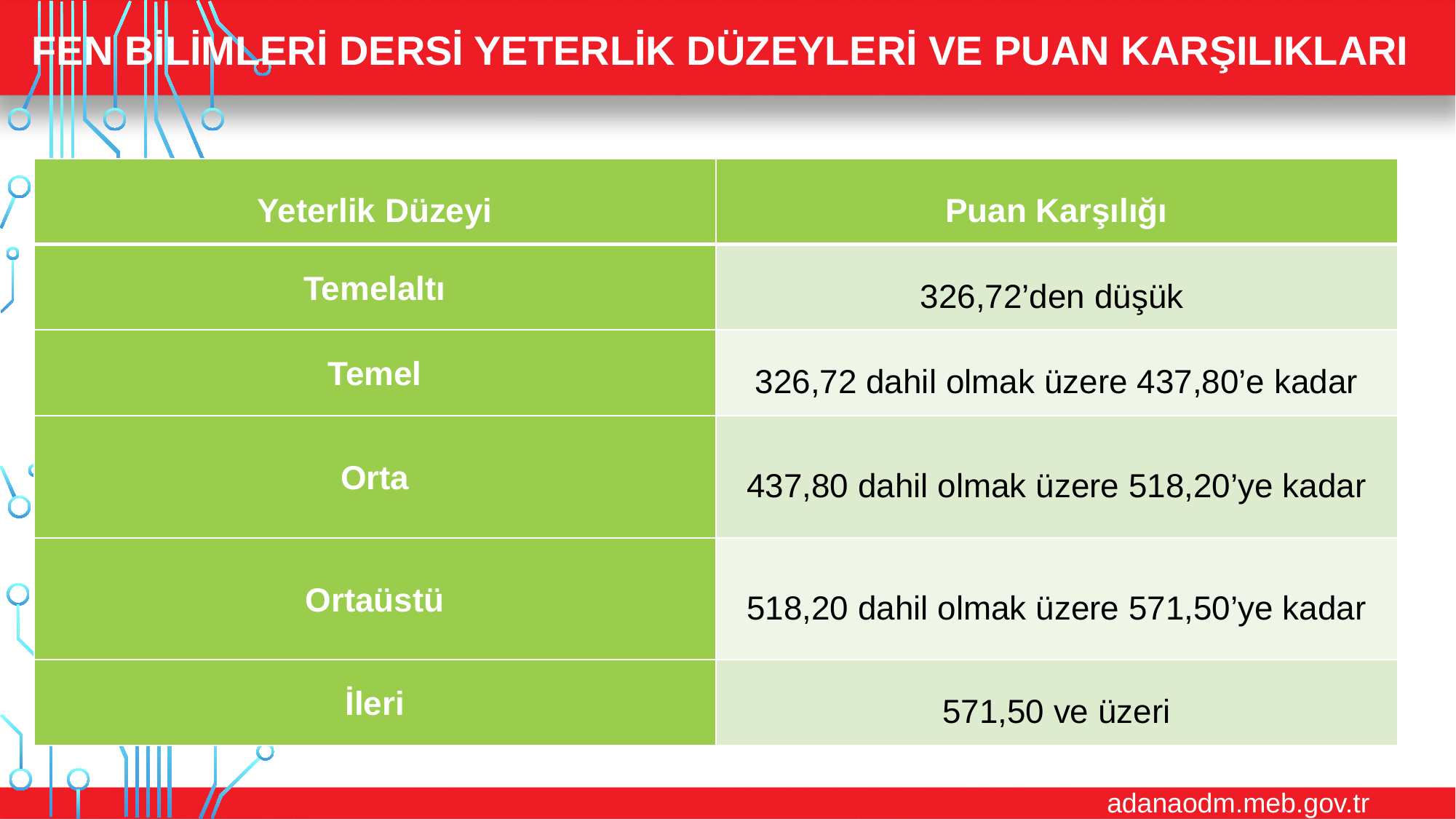

# Fen Bilimleri Dersi Yeterlik Düzeyleri ve Puan Karşılıkları
| Yeterlik Düzeyi | Puan Karşılığı |
| --- | --- |
| Temelaltı | 326,72’den düşük |
| Temel | 326,72 dahil olmak üzere 437,80’e kadar |
| Orta | 437,80 dahil olmak üzere 518,20’ye kadar |
| Ortaüstü | 518,20 dahil olmak üzere 571,50’ye kadar |
| İleri | 571,50 ve üzeri |

adanaodm.meb.gov.tr